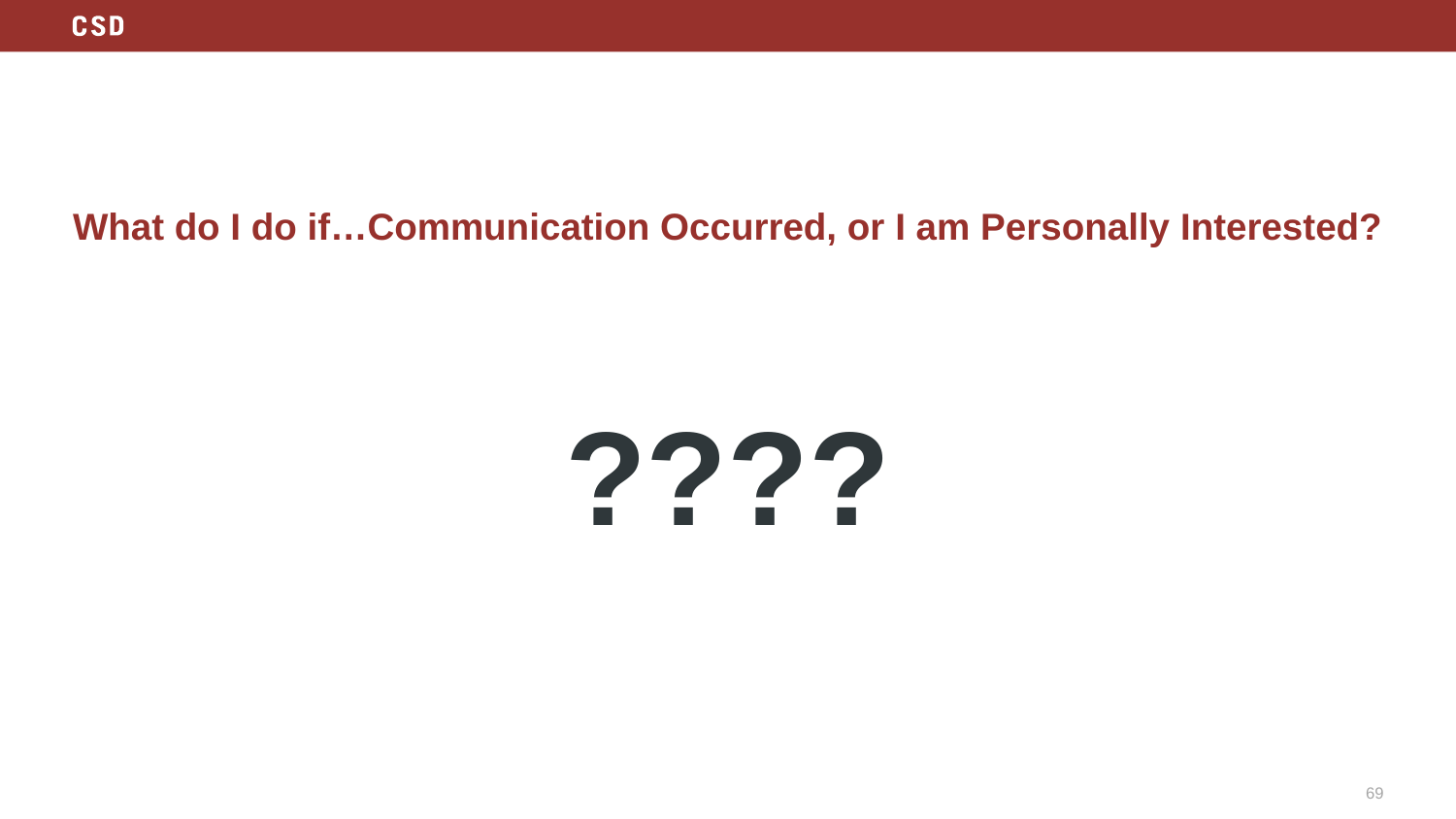

# What do I do if…Communication Occurred, or I am Personally Interested?

????